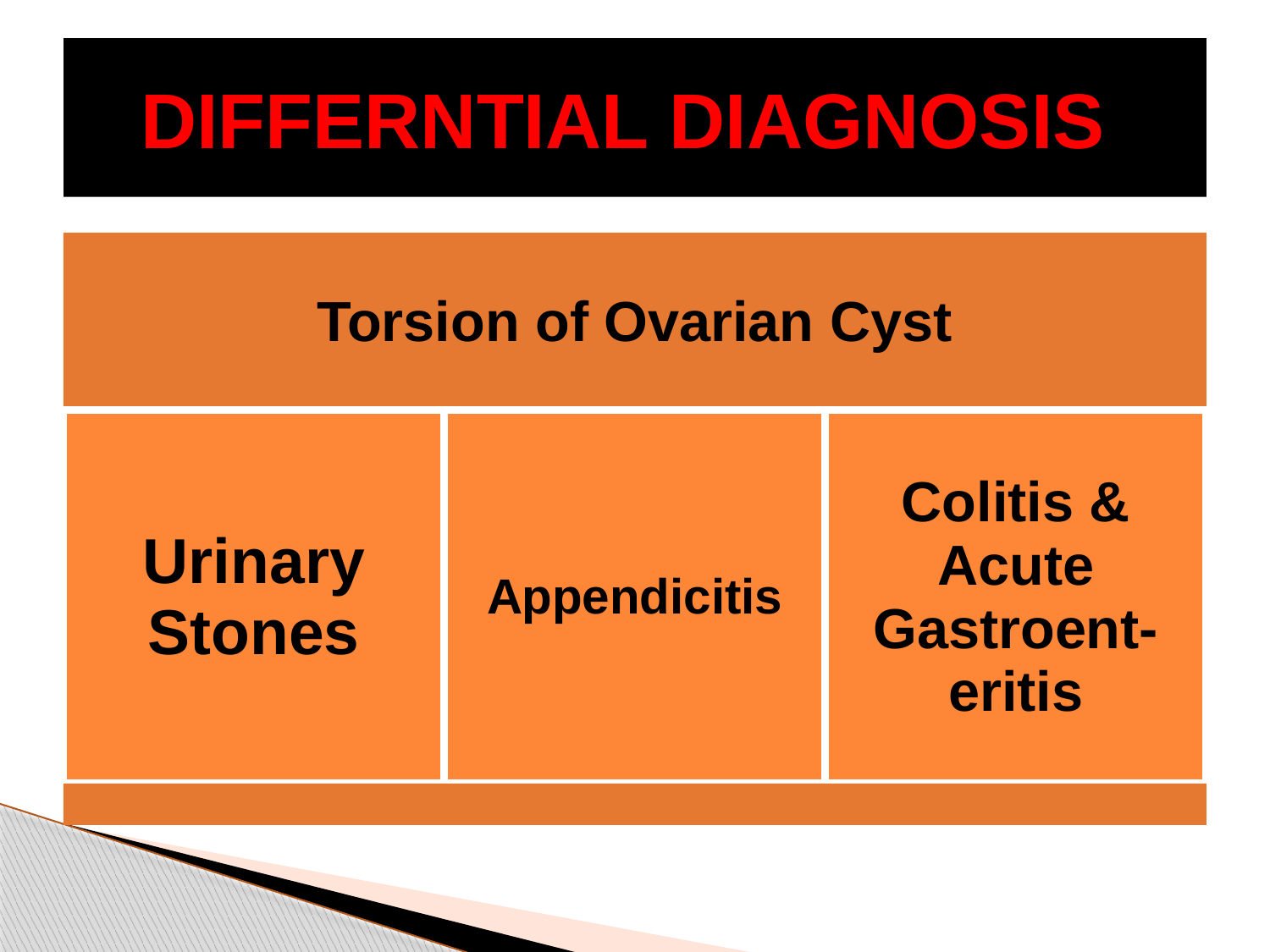

# DIFFERNTIAL DIAGNOSIS
Torsion of Ovarian Cyst
Urinary Stones
Appendicitis
Colitis & Acute Gastroent-eritis